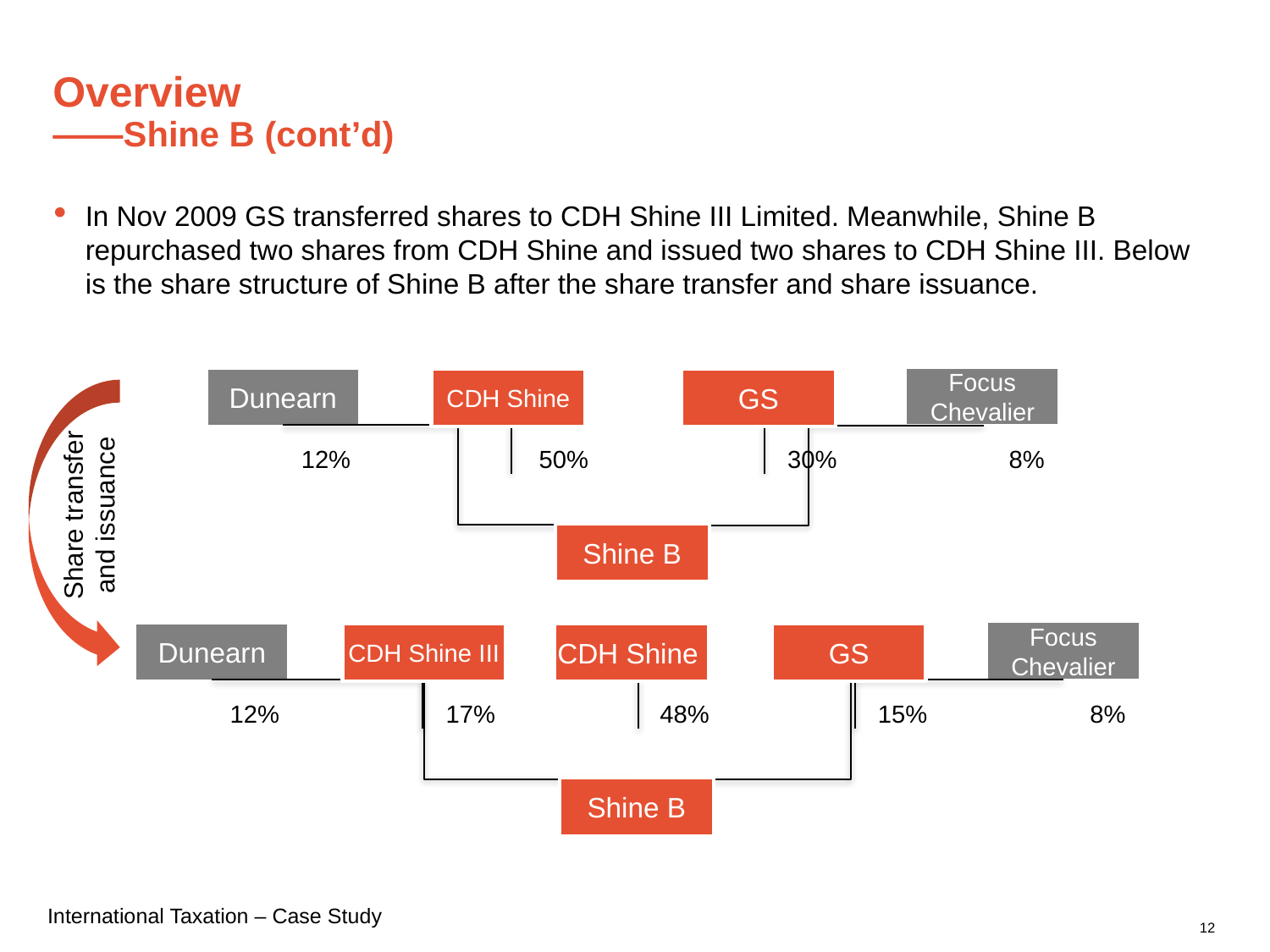

# Overview ——Shine B (cont’d)
In Nov 2009 GS transferred shares to CDH Shine III Limited. Meanwhile, Shine B repurchased two shares from CDH Shine and issued two shares to CDH Shine III. Below is the share structure of Shine B after the share transfer and share issuance.
Focus Chevalier
Dunearn
CDH Shine
GS
12%
50%
30%
8%
Shine B

Share transfer and issuance
Focus Chevalier
Dunearn
CDH Shine III
CDH Shine
GS
12%
17%
48%
15%
8%
Shine B
12